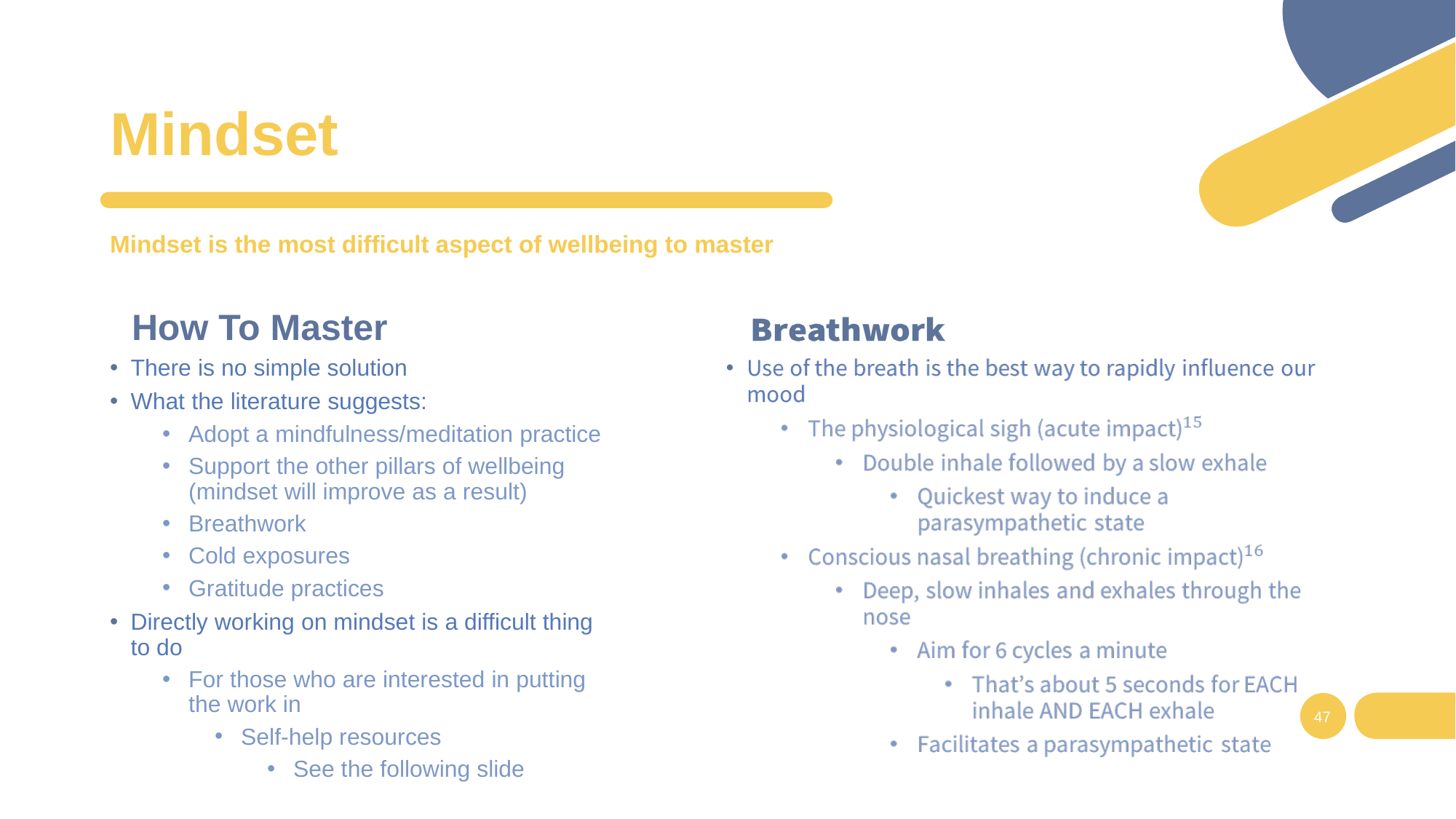

# Mindset
Mindset is the most difficult aspect of wellbeing to master
How To Master

There is no simple solution
What the literature suggests:
Adopt a mindfulness/meditation practice
Support the other pillars of wellbeing (mindset will improve as a result)
Breathwork
Cold exposures
Gratitude practices
Directly working on mindset is a difficult thing to do
For those who are interested in putting the work in
Self-help resources
See the following slide

47